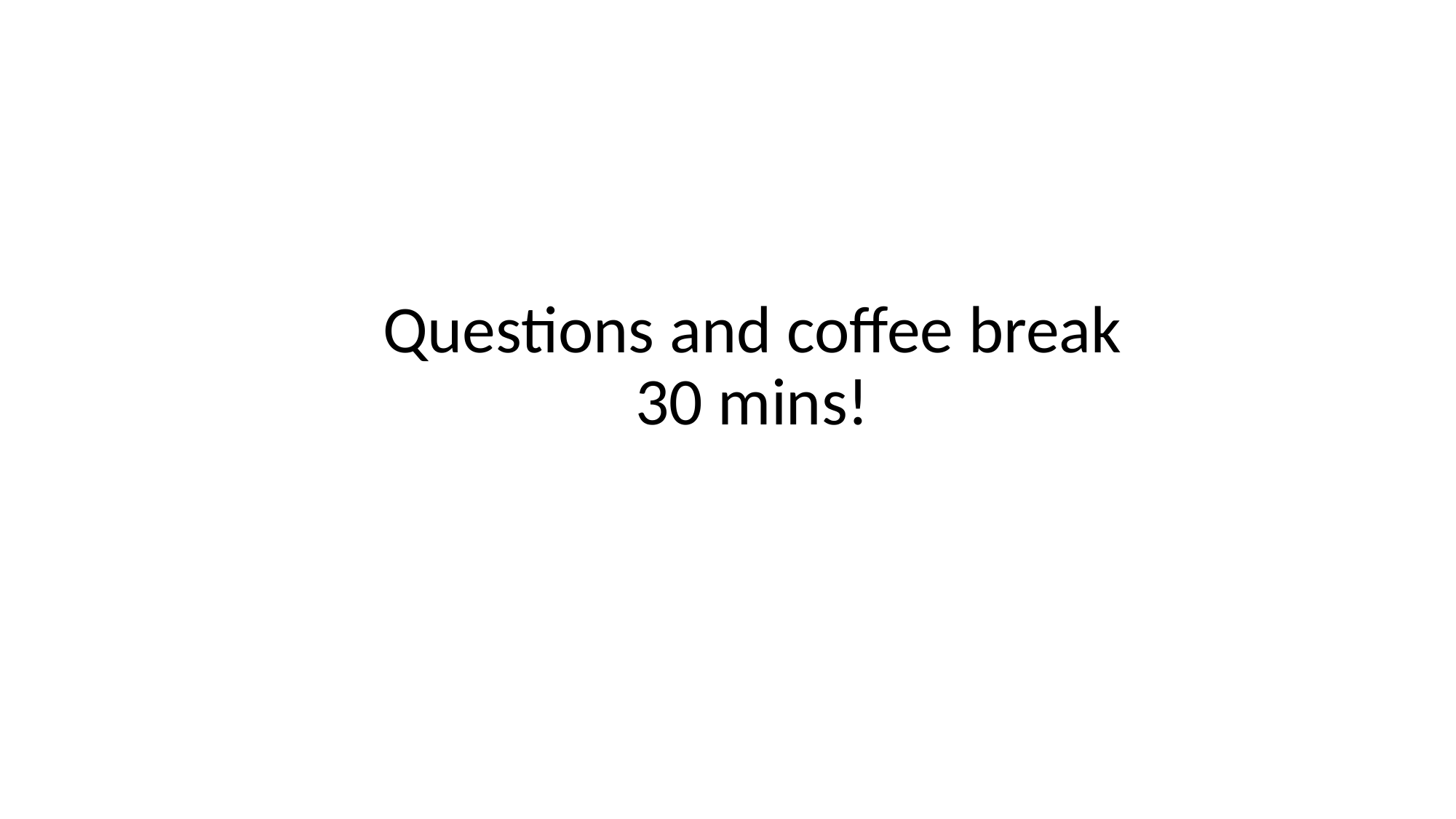

# Questions and coffee break 30 mins!